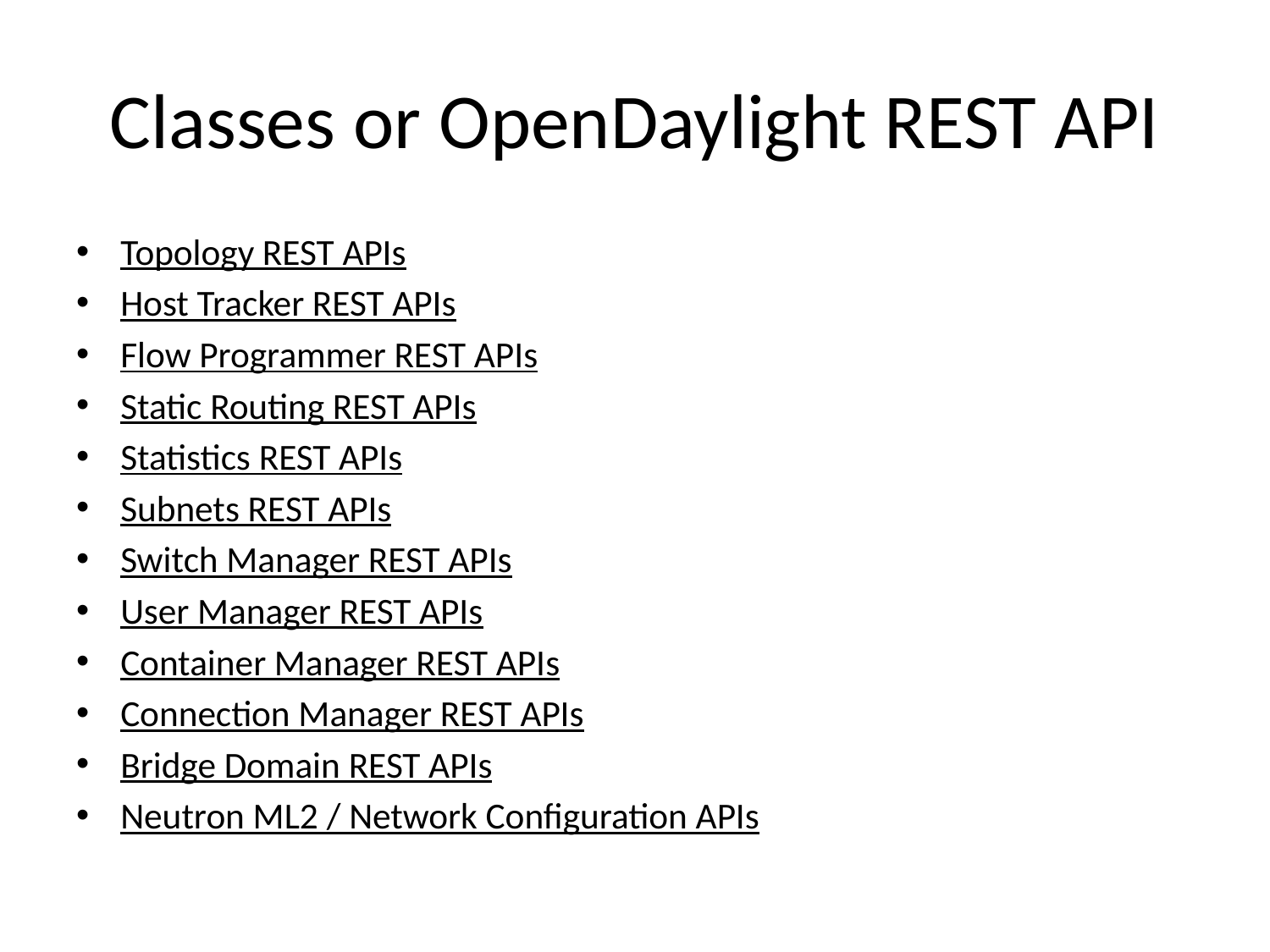

# Classes or OpenDaylight REST API
Topology REST APIs
Host Tracker REST APIs
Flow Programmer REST APIs
Static Routing REST APIs
Statistics REST APIs
Subnets REST APIs
Switch Manager REST APIs
User Manager REST APIs
Container Manager REST APIs
Connection Manager REST APIs
Bridge Domain REST APIs
Neutron ML2 / Network Configuration APIs